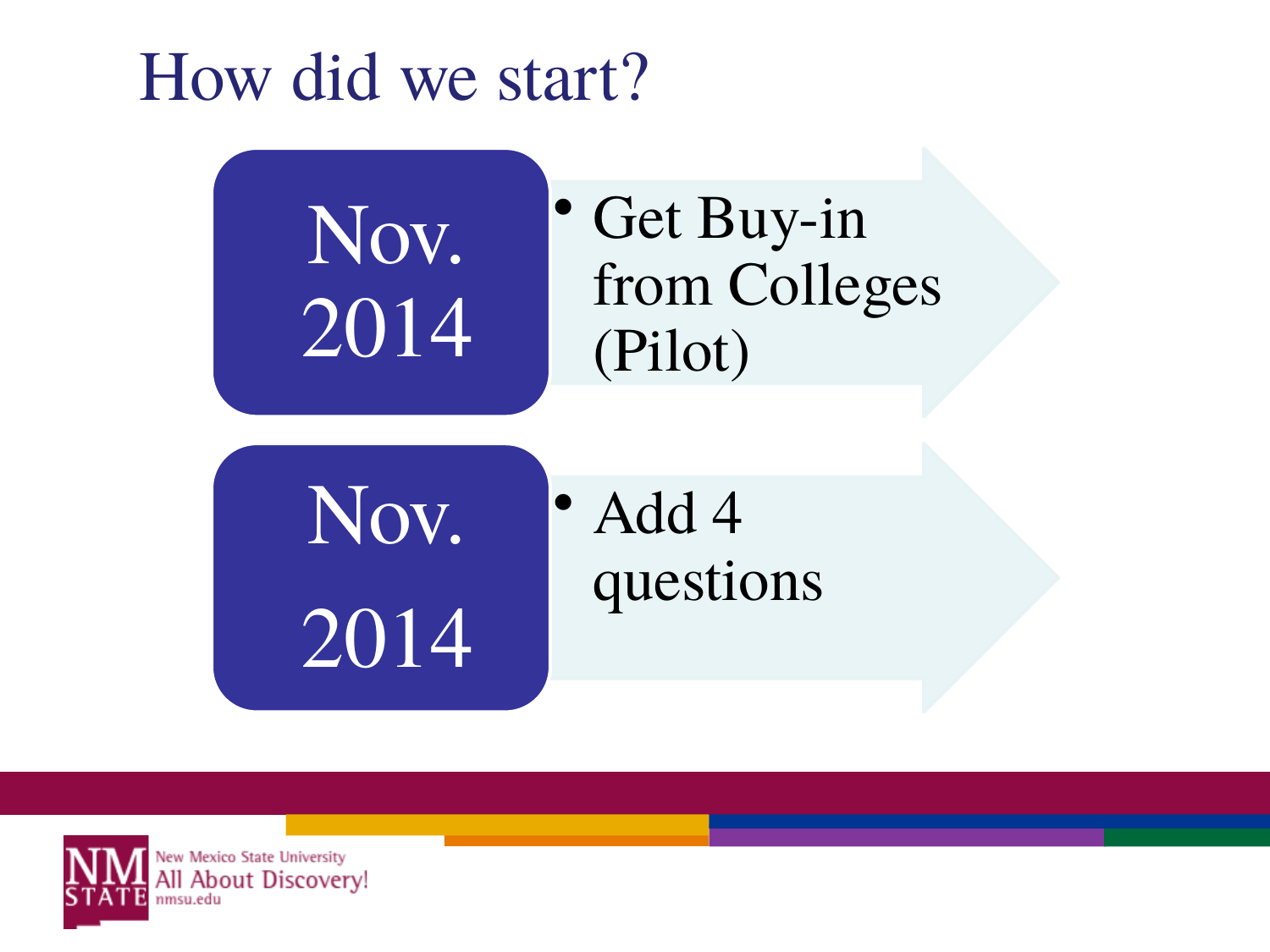

How did we start?
Get Buy-in from Colleges (Pilot)
Nov. 2014
Add 4 questions
Nov.
2014